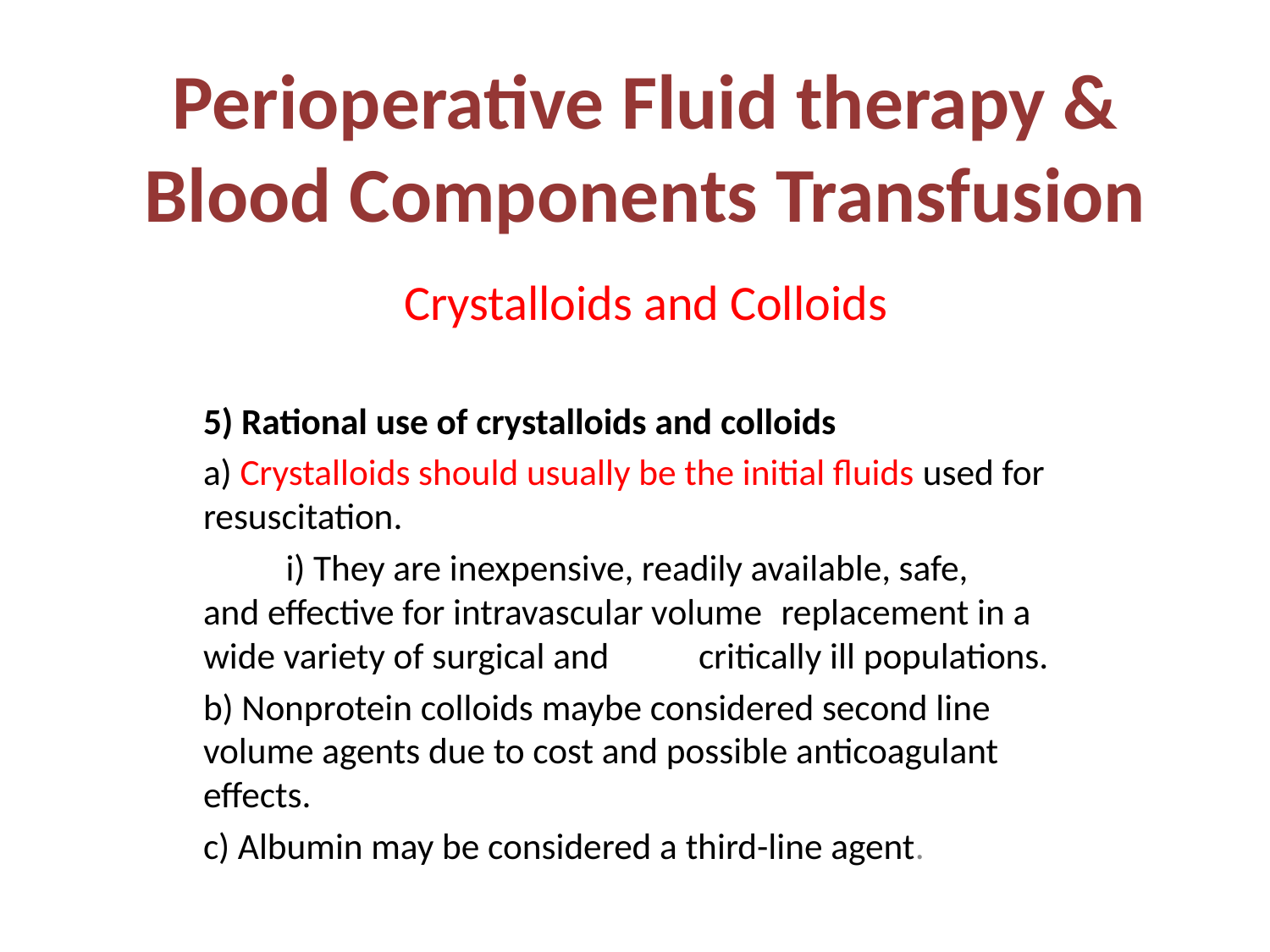

# Perioperative Fluid therapy & Blood Components Transfusion
Crystalloids and Colloids
5) Rational use of crystalloids and colloids
a) Crystalloids should usually be the initial fluids used for resuscitation.
	i) They are inexpensive, readily available, safe, 	and effective for intravascular volume 	replacement in a wide variety of surgical and 	critically ill populations.
b) Nonprotein colloids maybe considered second line volume agents due to cost and possible anticoagulant effects.
c) Albumin may be considered a third-line agent.